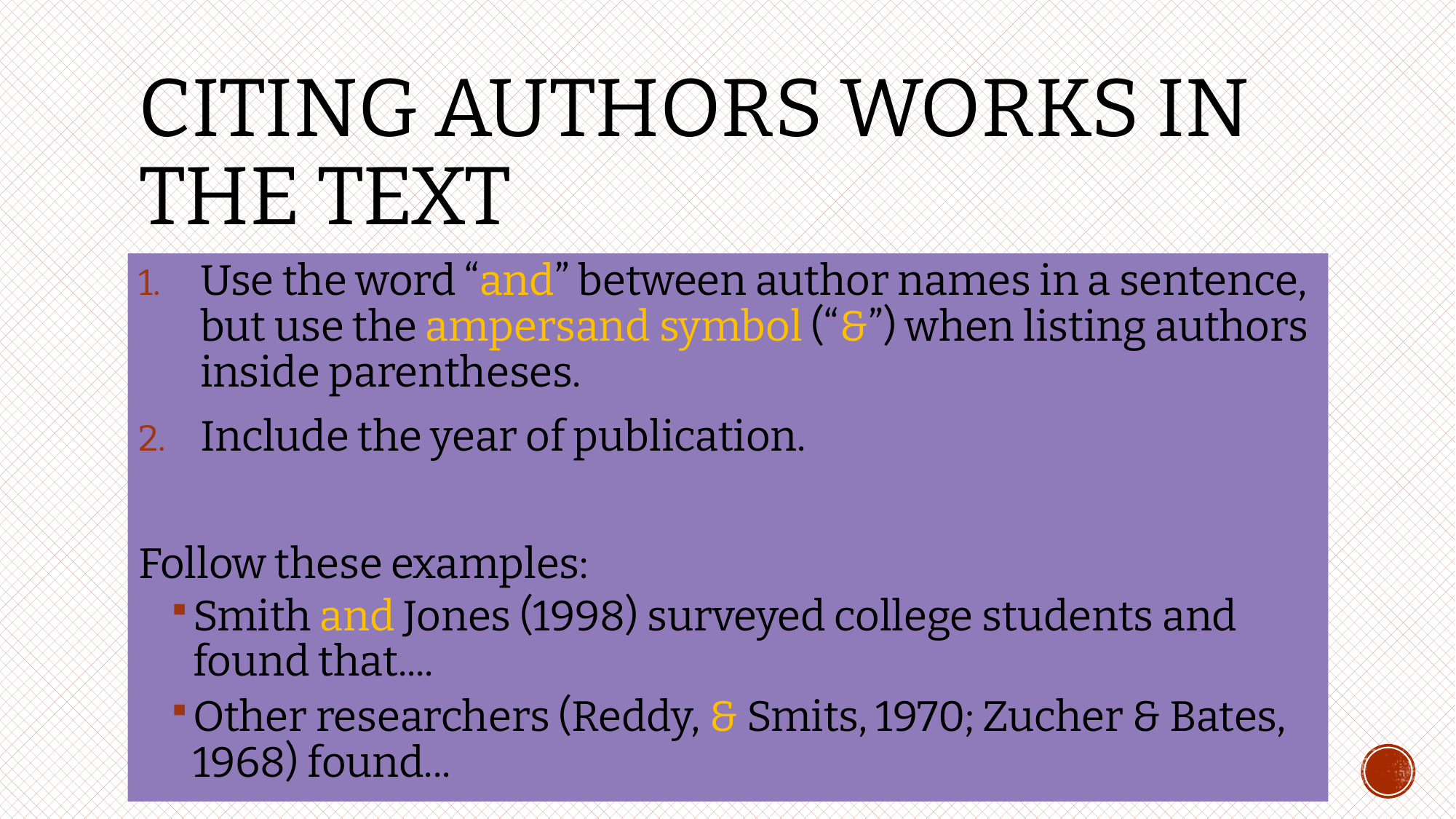

# Citing Authors Works in the TExt
Use the word “and” between author names in a sentence, but use the ampersand symbol (“&”) when listing authors inside parentheses.
Include the year of publication.

Follow these examples:
Smith and Jones (1998) surveyed college students and found that....
Other researchers (Reddy, & Smits, 1970; Zucher & Bates, 1968) found...